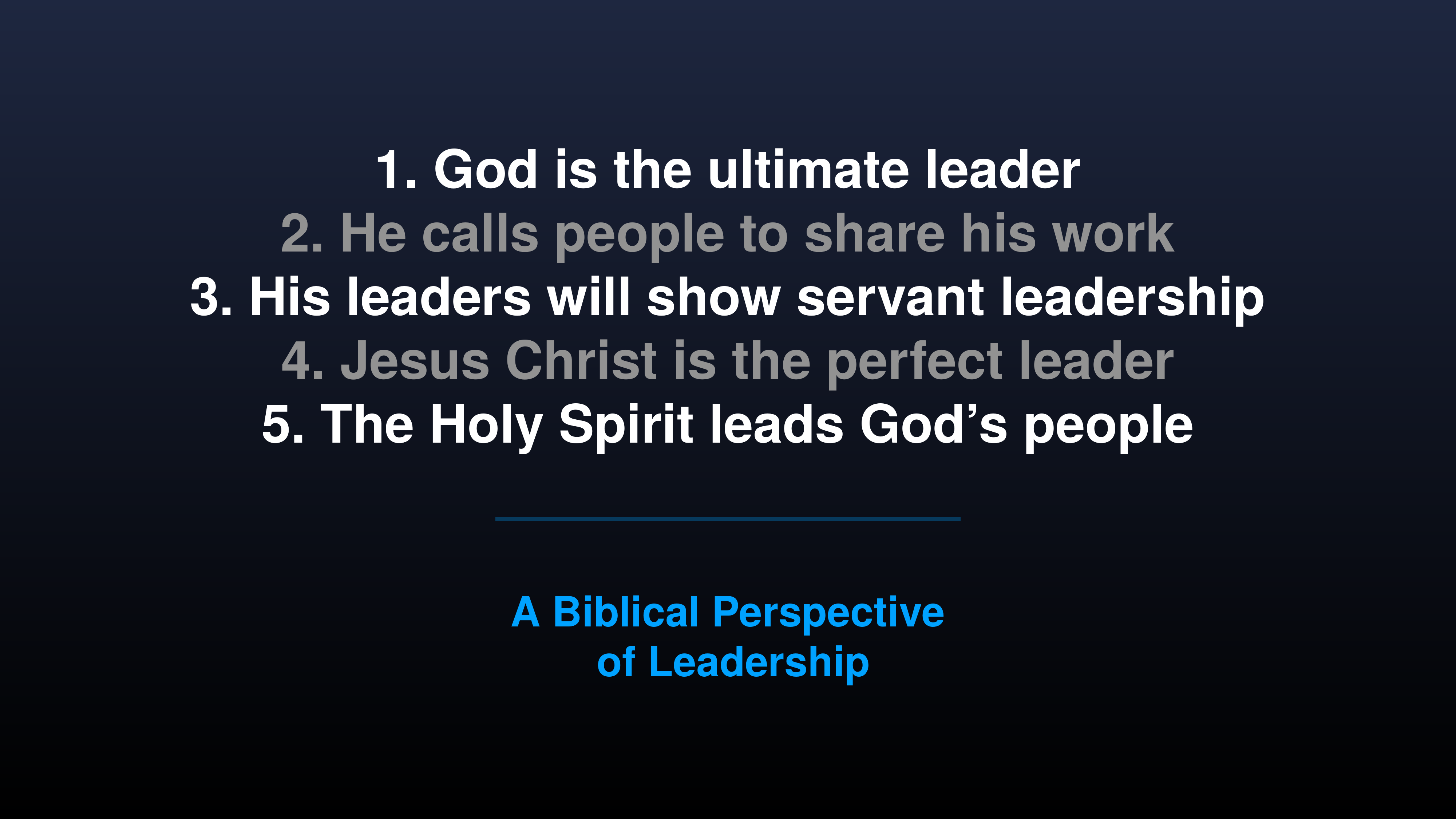

# 1. God is the ultimate leader 2. He calls people to share his work 3. His leaders will show servant leadership 4. Jesus Christ is the perfect leader 5. The Holy Spirit leads God’s people

A Biblical Perspective
of Leadership